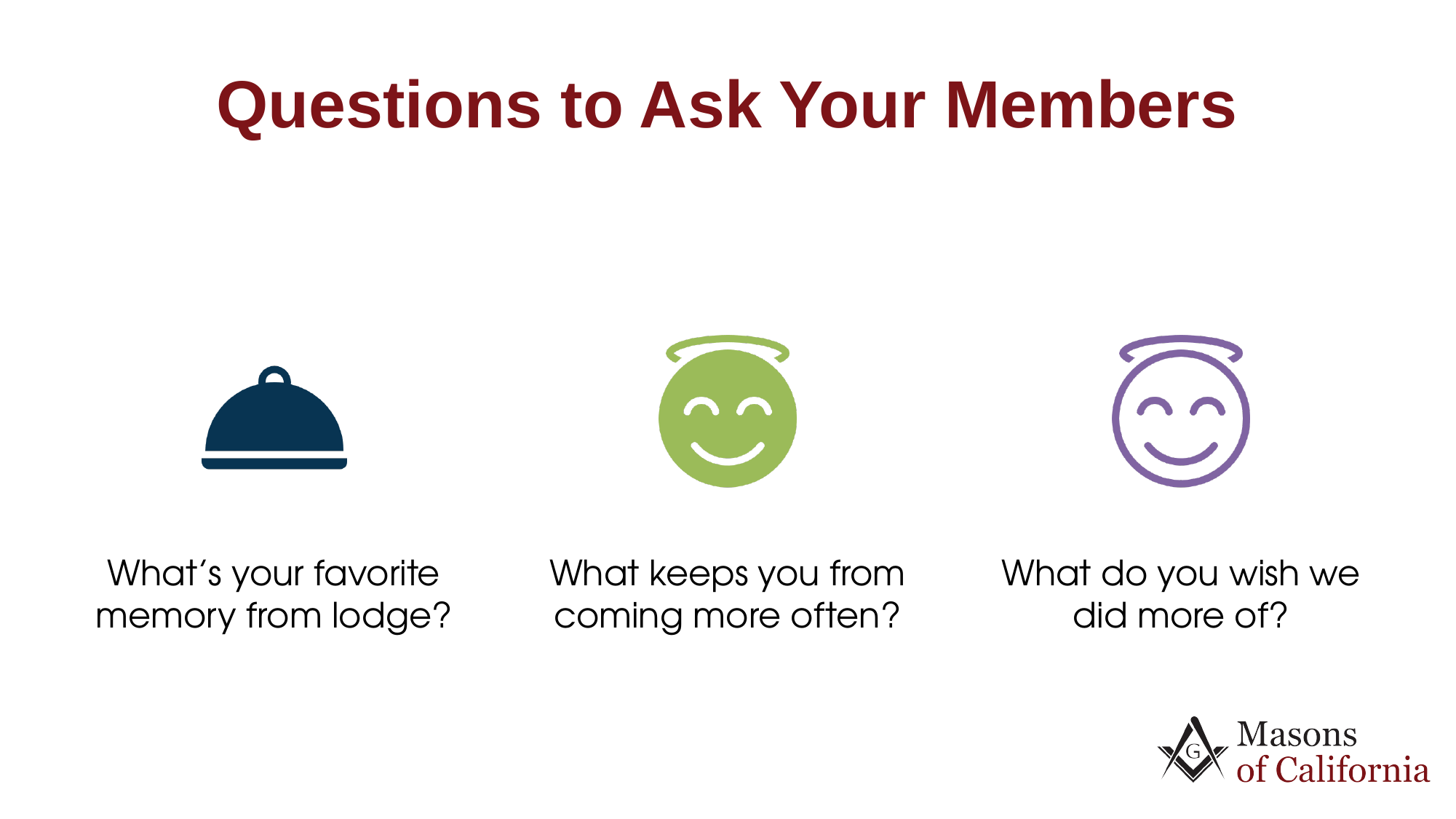

# Questions to Ask Your Members
What’s your favorite memory from lodge?
What keeps you from coming more often?
What do you wish we did more of?